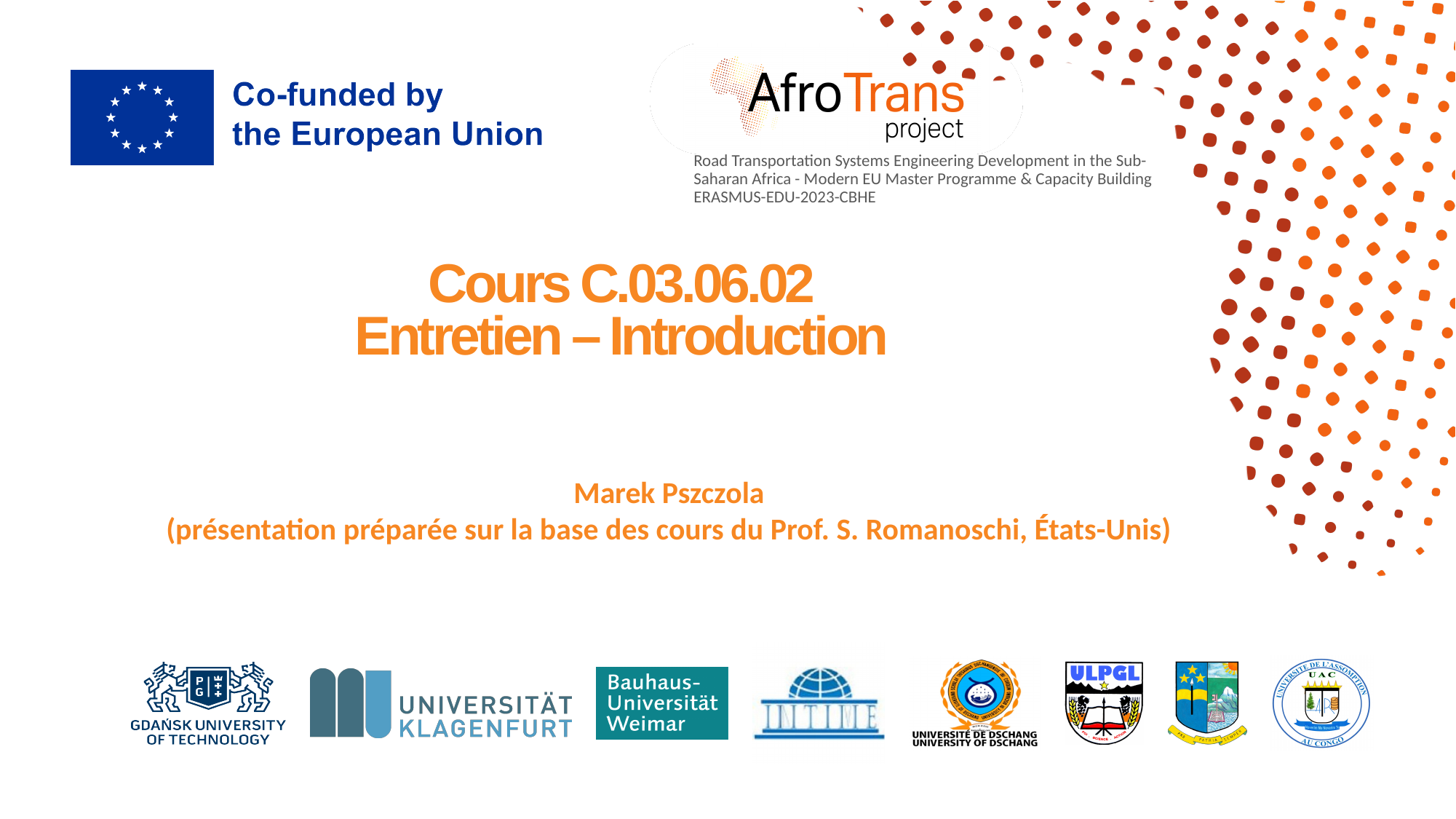

# Cours C.03.06.02 Entretien – Introduction
Marek Pszczola
(présentation préparée sur la base des cours du Prof. S. Romanoschi, États-Unis)